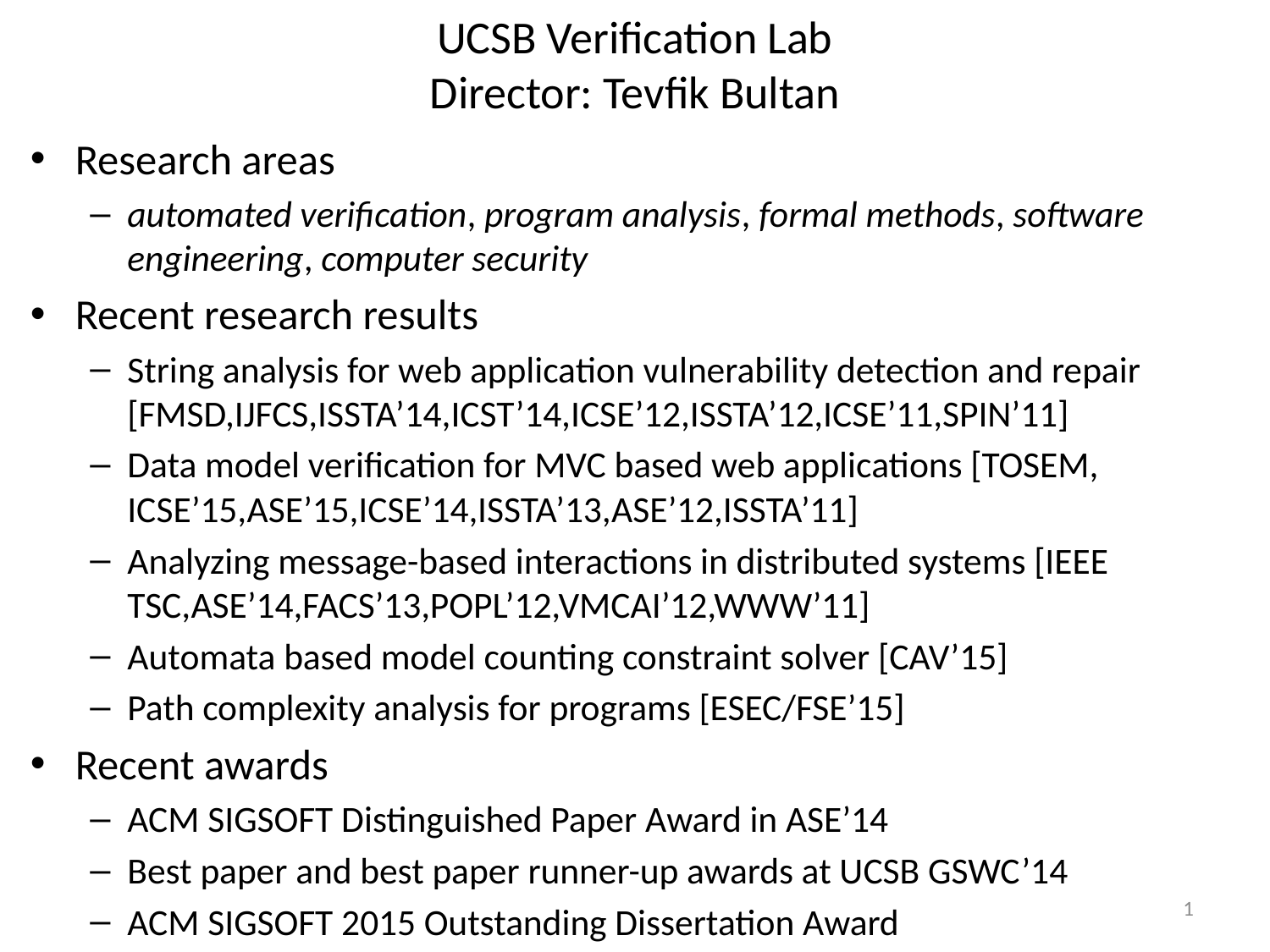

# UCSB Verification Lab Director: Tevfik Bultan
Research areas
automated verification, program analysis, formal methods, software engineering, computer security
Recent research results
String analysis for web application vulnerability detection and repair [FMSD,IJFCS,ISSTA’14,ICST’14,ICSE’12,ISSTA’12,ICSE’11,SPIN’11]
Data model verification for MVC based web applications [TOSEM, ICSE’15,ASE’15,ICSE’14,ISSTA’13,ASE’12,ISSTA’11]
Analyzing message-based interactions in distributed systems [IEEE TSC,ASE’14,FACS’13,POPL’12,VMCAI’12,WWW’11]
Automata based model counting constraint solver [CAV’15]
Path complexity analysis for programs [ESEC/FSE’15]
Recent awards
ACM SIGSOFT Distinguished Paper Award in ASE’14
Best paper and best paper runner-up awards at UCSB GSWC’14
ACM SIGSOFT 2015 Outstanding Dissertation Award

1